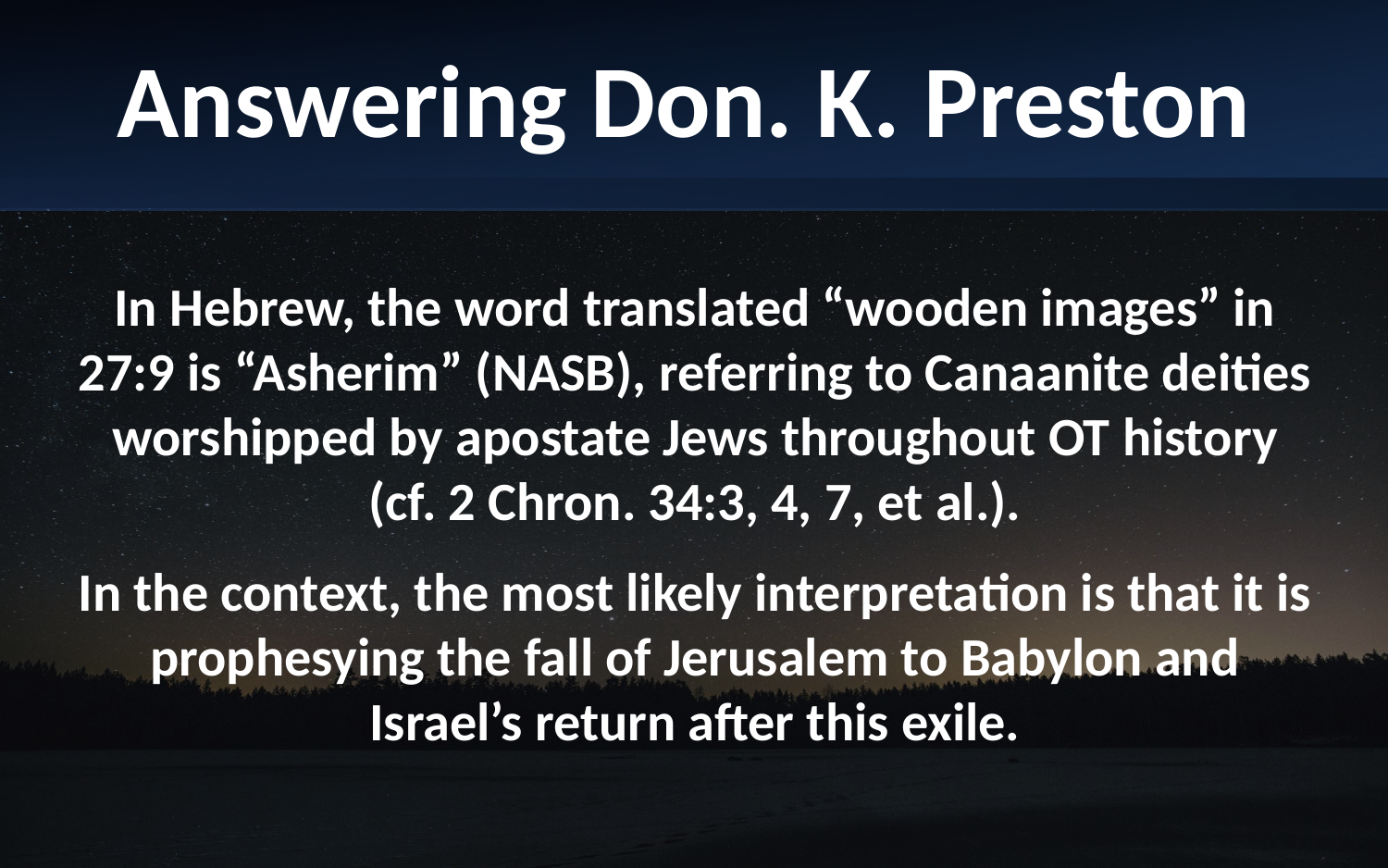

Answering Don. K. Preston
In Hebrew, the word translated “wooden images” in 27:9 is “Asherim” (NASB), referring to Canaanite deities worshipped by apostate Jews throughout OT history (cf. 2 Chron. 34:3, 4, 7, et al.).
In the context, the most likely interpretation is that it is prophesying the fall of Jerusalem to Babylon and Israel’s return after this exile.